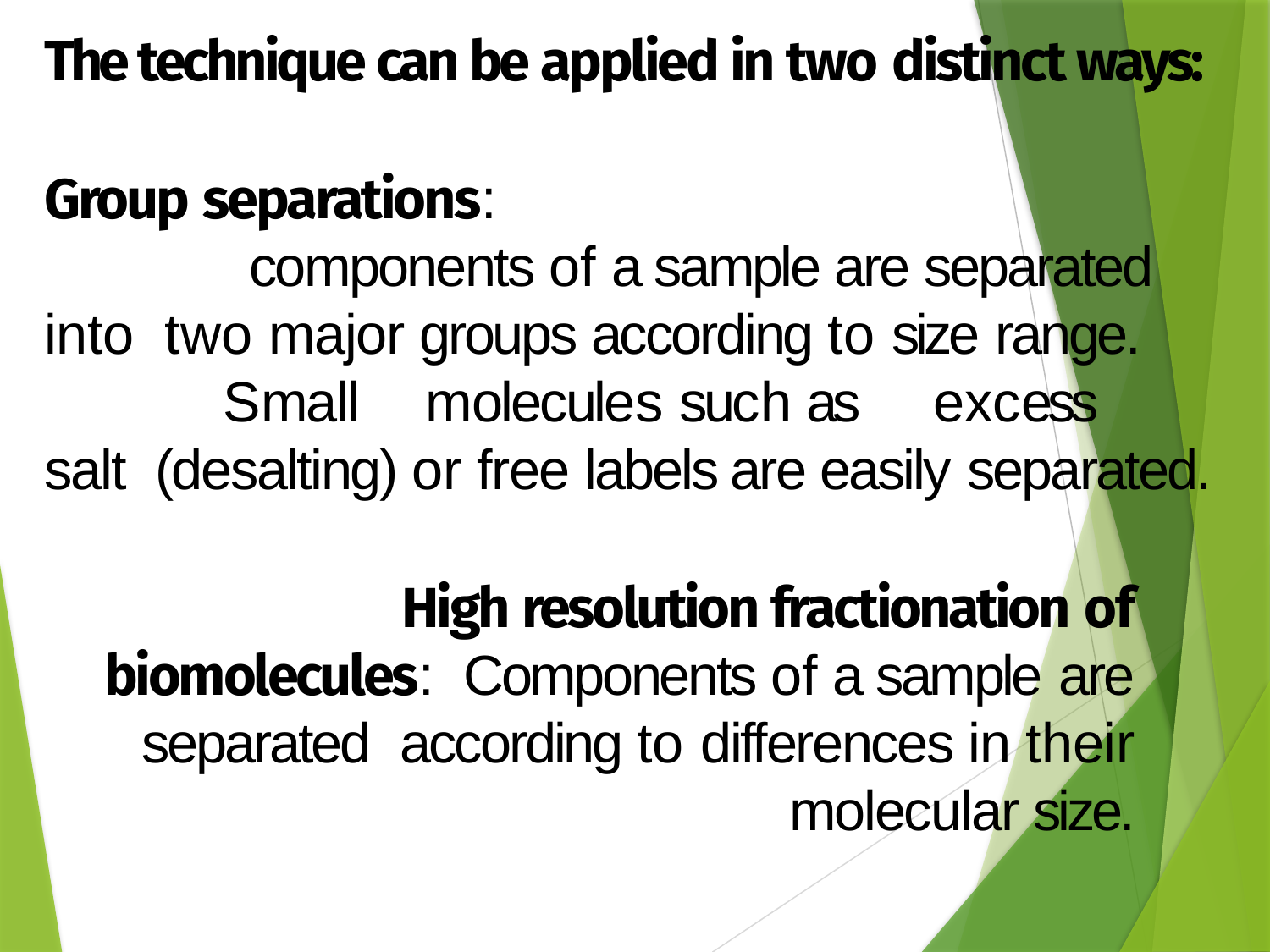

The technique can be applied in two distinct ways:

Group separations:
components of a sample are separated into  two major groups according to size range.
Small	molecules	such	as	excess	salt  (desalting) or free labels are easily separated.

High resolution fractionation of biomolecules:  Components of a sample are separated  according to differences in their molecular size.